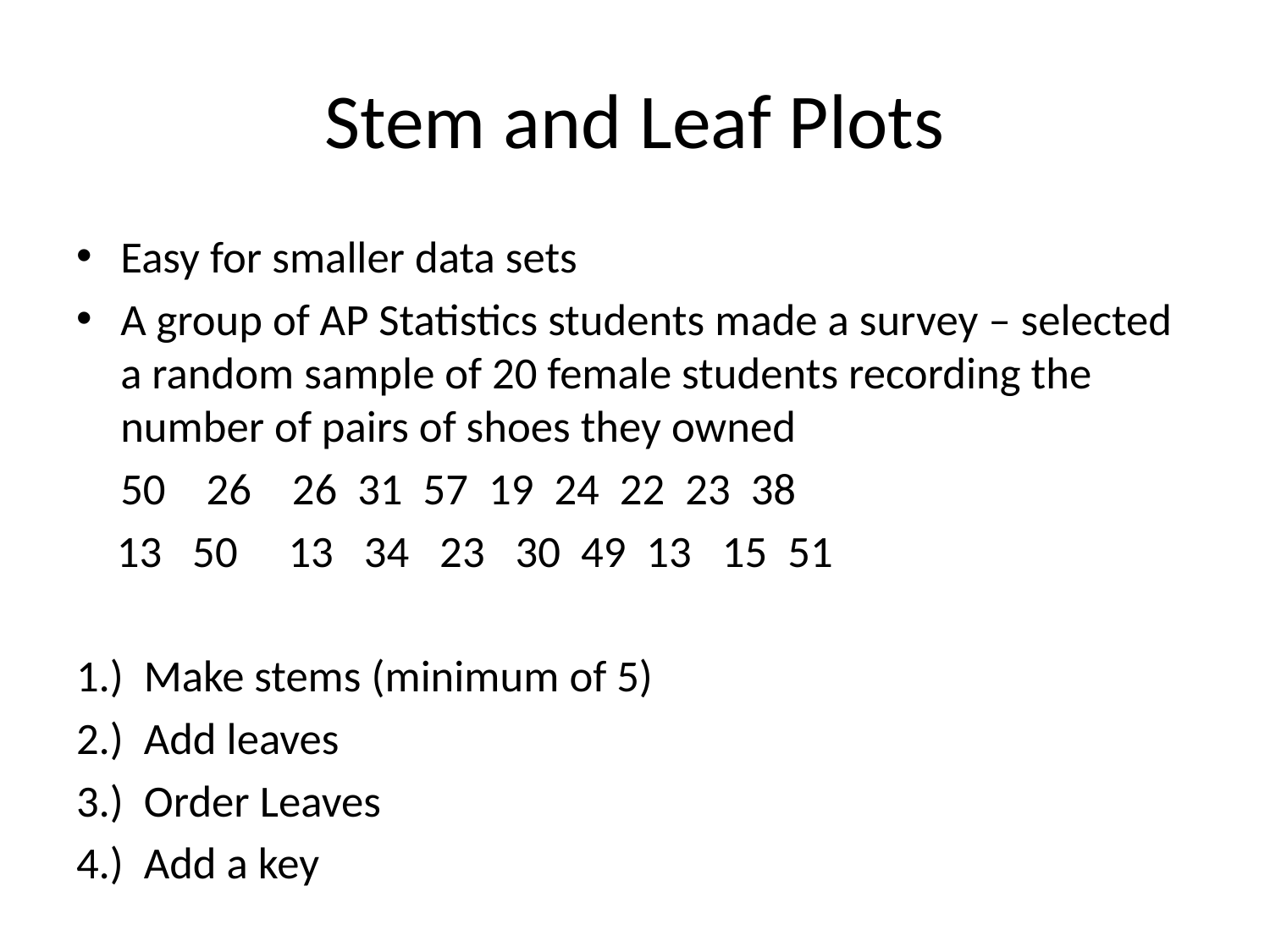

# Stem and Leaf Plots
Easy for smaller data sets
A group of AP Statistics students made a survey – selected a random sample of 20 female students recording the number of pairs of shoes they owned
	50    26    26  31  57  19  24  22  23  38
    13   50     13   34   23   30  49  13   15  51

1.)  Make stems (minimum of 5)
2.)  Add leaves
3.)  Order Leaves
4.)  Add a key